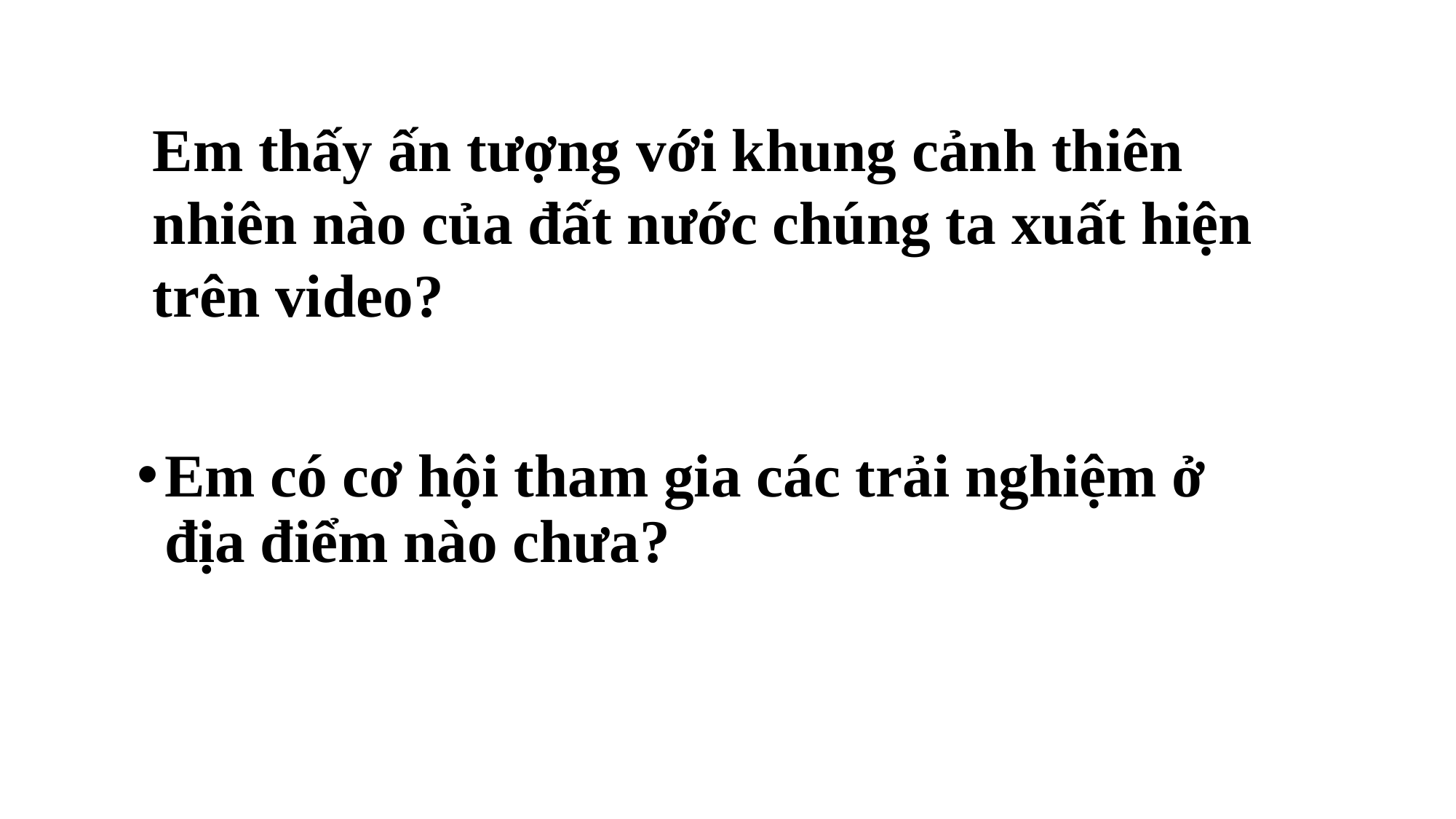

Em thấy ấn tượng với khung cảnh thiên nhiên nào của đất nước chúng ta xuất hiện trên video?
Em có cơ hội tham gia các trải nghiệm ở địa điểm nào chưa?